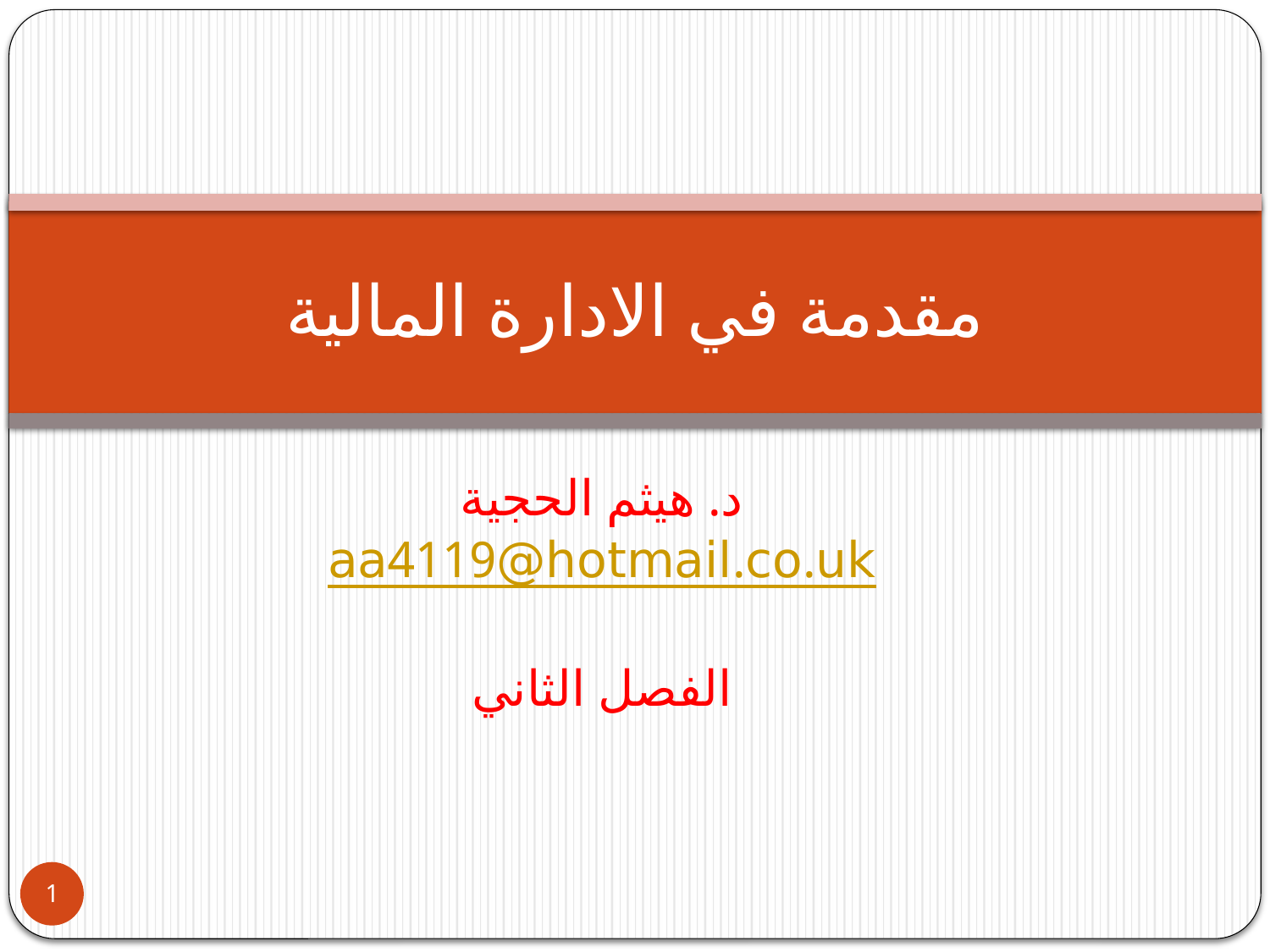

# مقدمة في الادارة المالية

د. هيثم الحجية
aa4119@hotmail.co.uk

الفصل الثاني
1